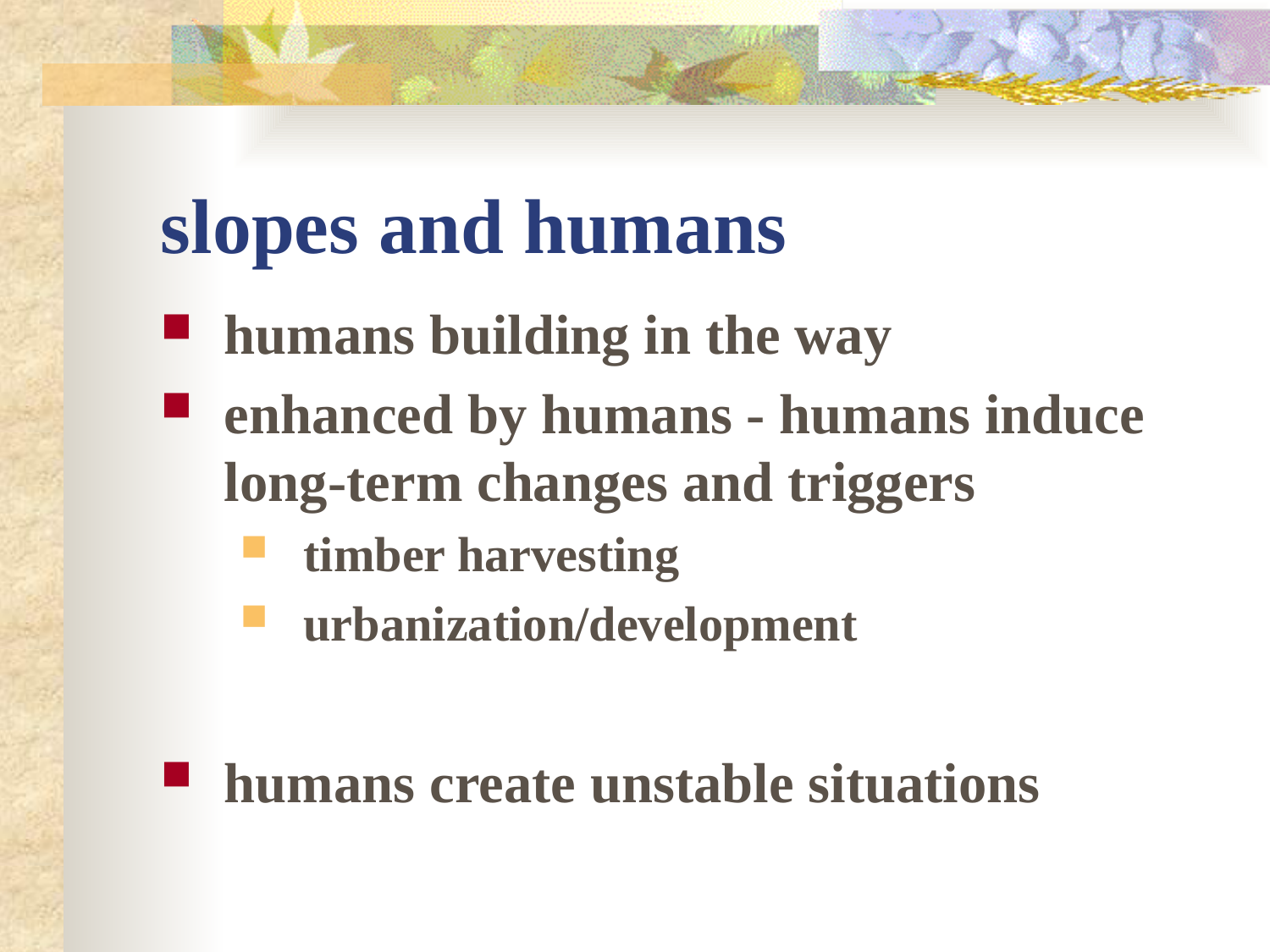

# slopes and humans
humans building in the way
enhanced by humans - humans induce long-term changes and triggers
timber harvesting
urbanization/development

humans create unstable situations